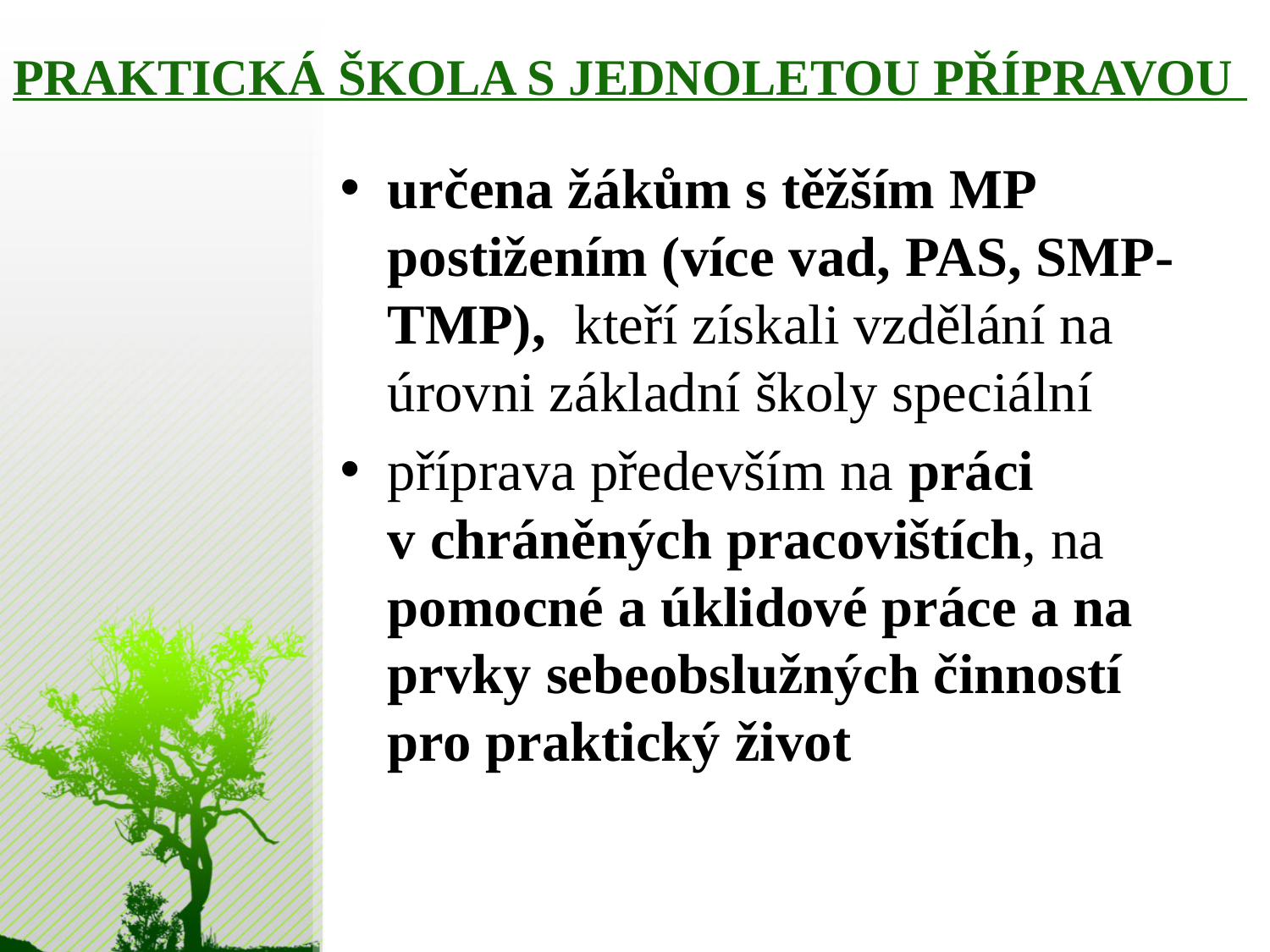

# PRAKTICKÁ ŠKOLA S JEDNOLETOU PŘÍPRAVOU
určena žákům s těžším MP postižením (více vad, PAS, SMP-TMP),  kteří získali vzdělání na úrovni základní školy speciální
příprava především na práci v chráněných pracovištích, na pomocné a úklidové práce a na prvky sebeobslužných činností pro praktický život